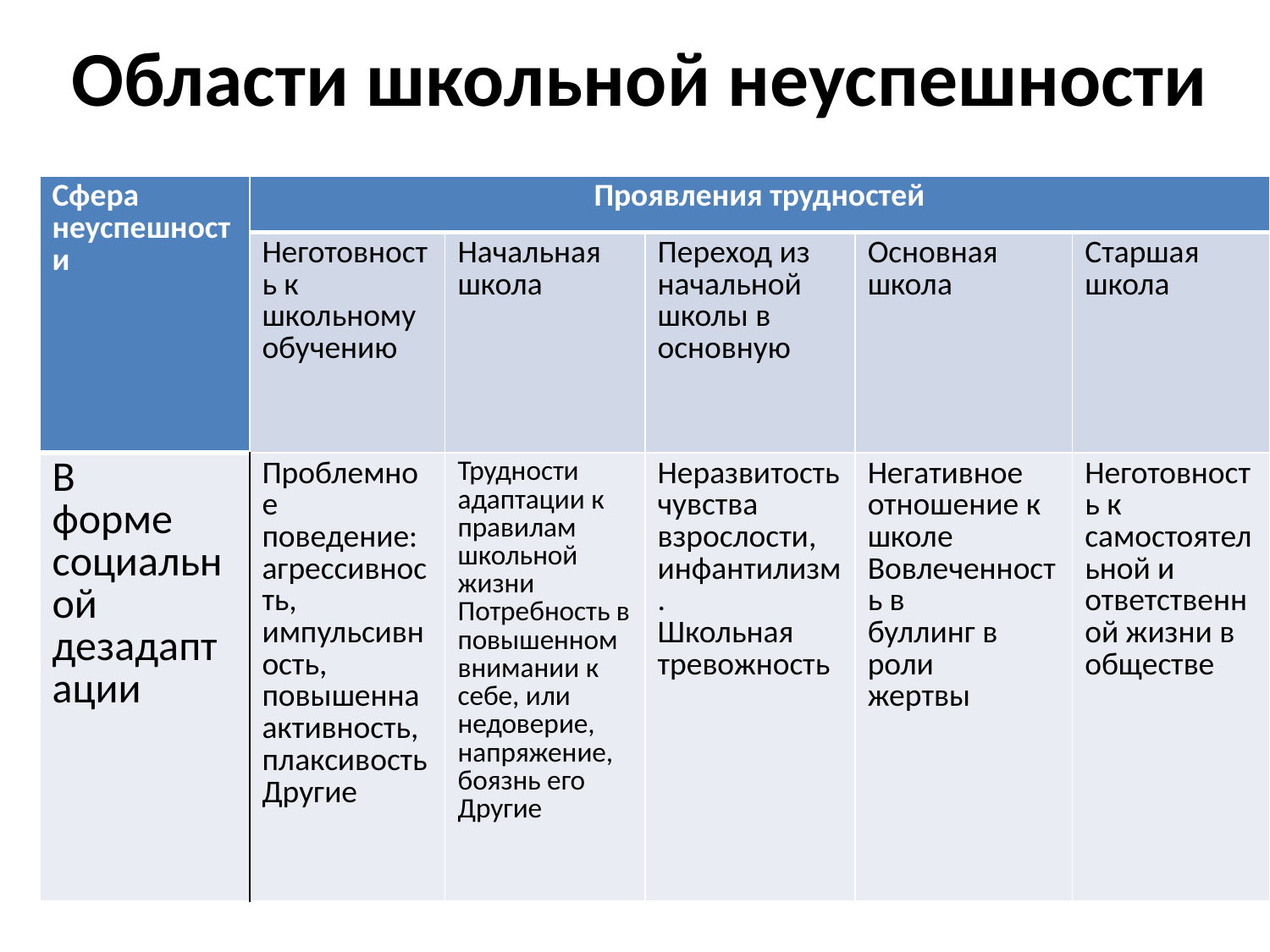

# Области школьной неуспешности
| Сфера неуспешности | Проявления трудностей |  |  |  |  |
| --- | --- | --- | --- | --- | --- |
|  | Неготовность к школьному обучению | Начальная школа | Переход из начальной школы в основную | Основная школа | Старшая школа |
| В форме социальной дезадаптации | Проблемное поведение: агрессивность, импульсивность, повышенна активность, плаксивость Другие | Трудности адаптации к правилам школьной жизни Потребность в повышенном внимании к себе, или недоверие, напряжение, боязнь его Другие | Неразвитость чувства взрослости, инфантилизм. Школьная тревожность | Негативное отношение к школе Вовлеченность в буллинг в роли жертвы | Неготовность к самостоятельной и ответственной жизни в обществе |